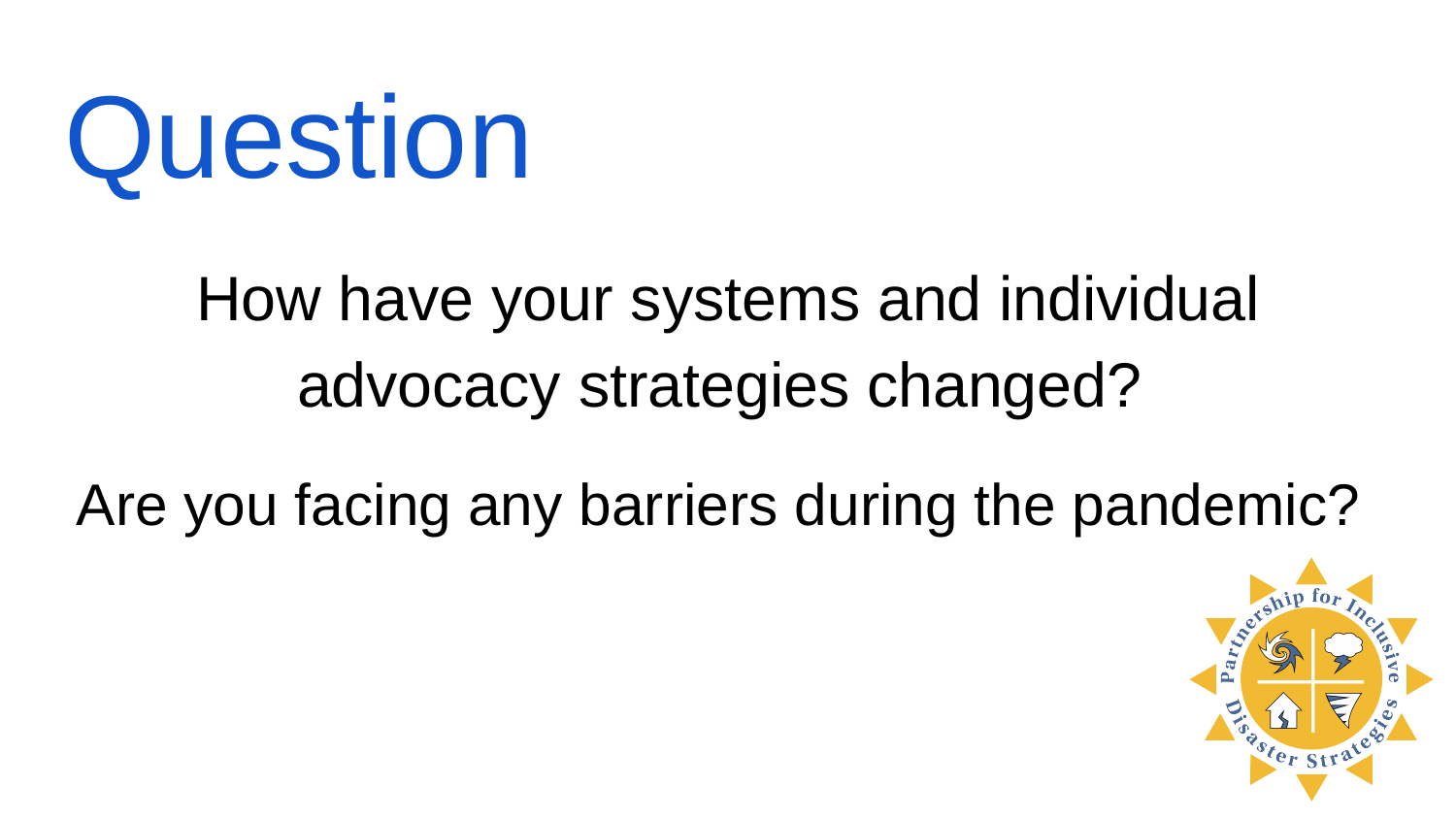

# Question
How have your systems and individual advocacy strategies changed?
Are you facing any barriers during the pandemic?